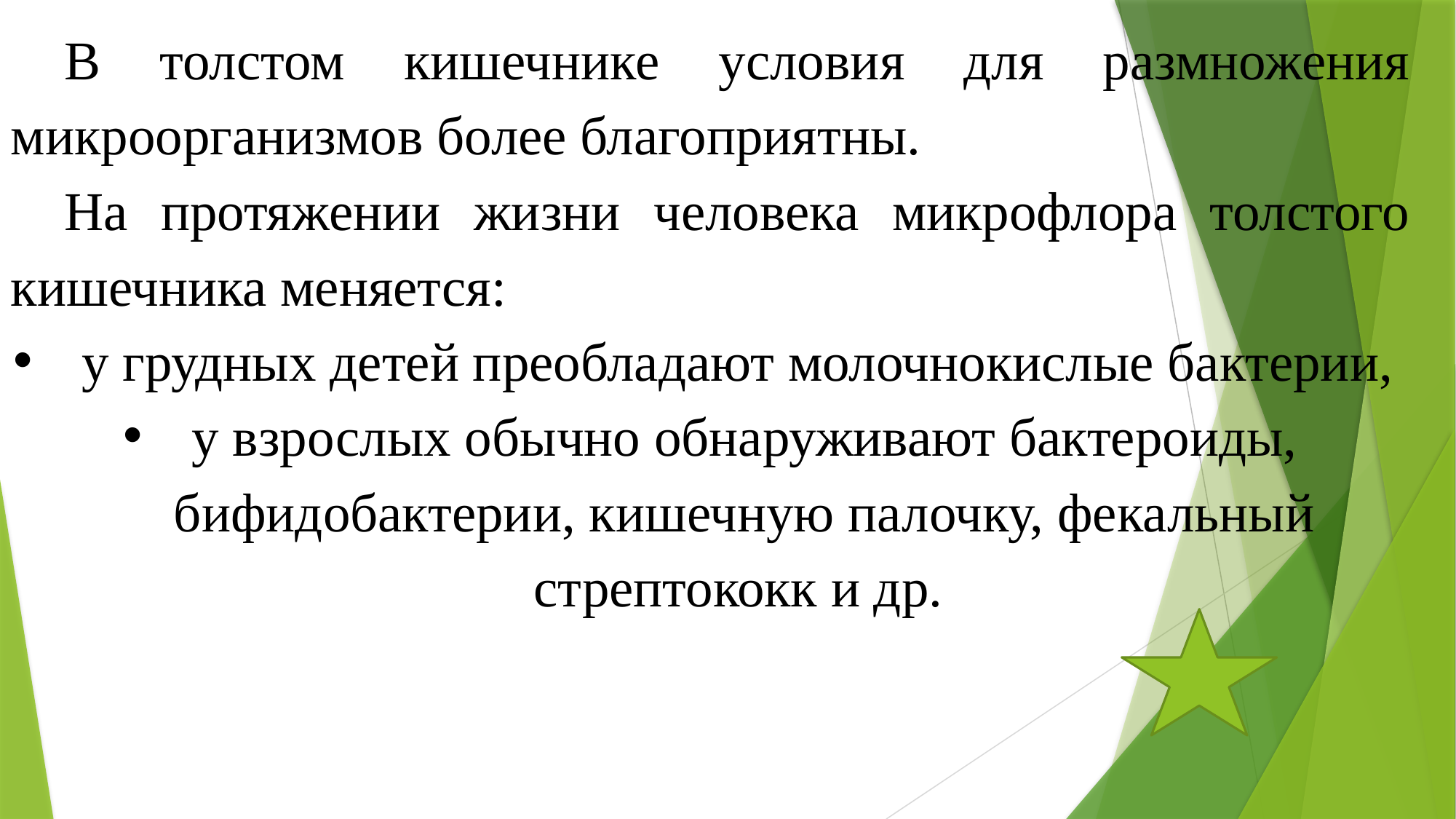

В толстом кишечнике условия для размножения микроорганизмов более благоприятны.
На протяжении жизни человека микрофлора толстого кишечника меняется:
у грудных детей преобладают молочнокислые бактерии,
у взрослых обычно обнаруживают бактероиды, бифидобактерии, кишечную палочку, фекальный стрептококк и др.